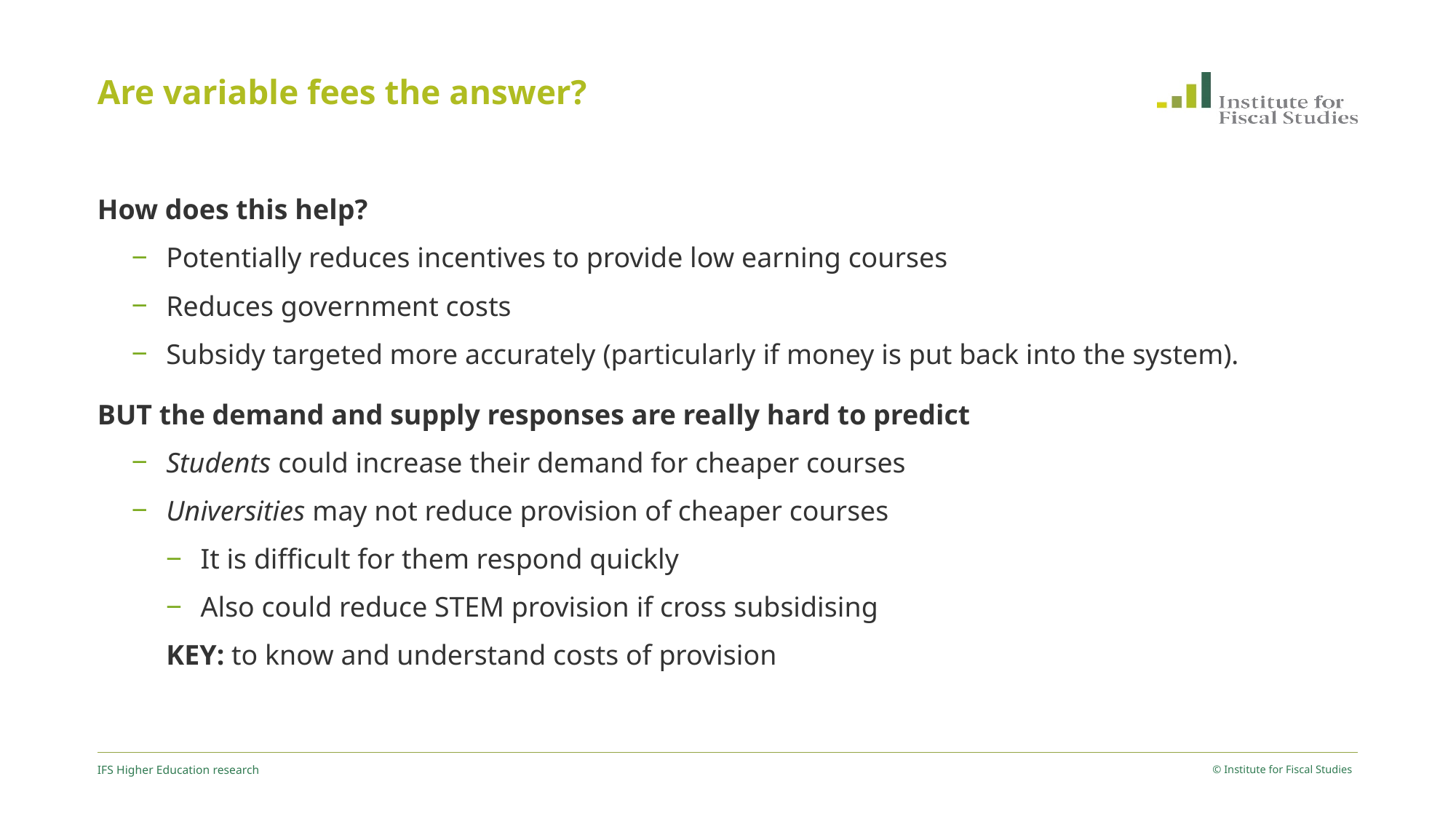

# Are variable fees the answer?
How does this help?
Potentially reduces incentives to provide low earning courses
Reduces government costs
Subsidy targeted more accurately (particularly if money is put back into the system).
BUT the demand and supply responses are really hard to predict
Students could increase their demand for cheaper courses
Universities may not reduce provision of cheaper courses
It is difficult for them respond quickly
Also could reduce STEM provision if cross subsidising
KEY: to know and understand costs of provision

IFS Higher Education research
© Institute for Fiscal Studies